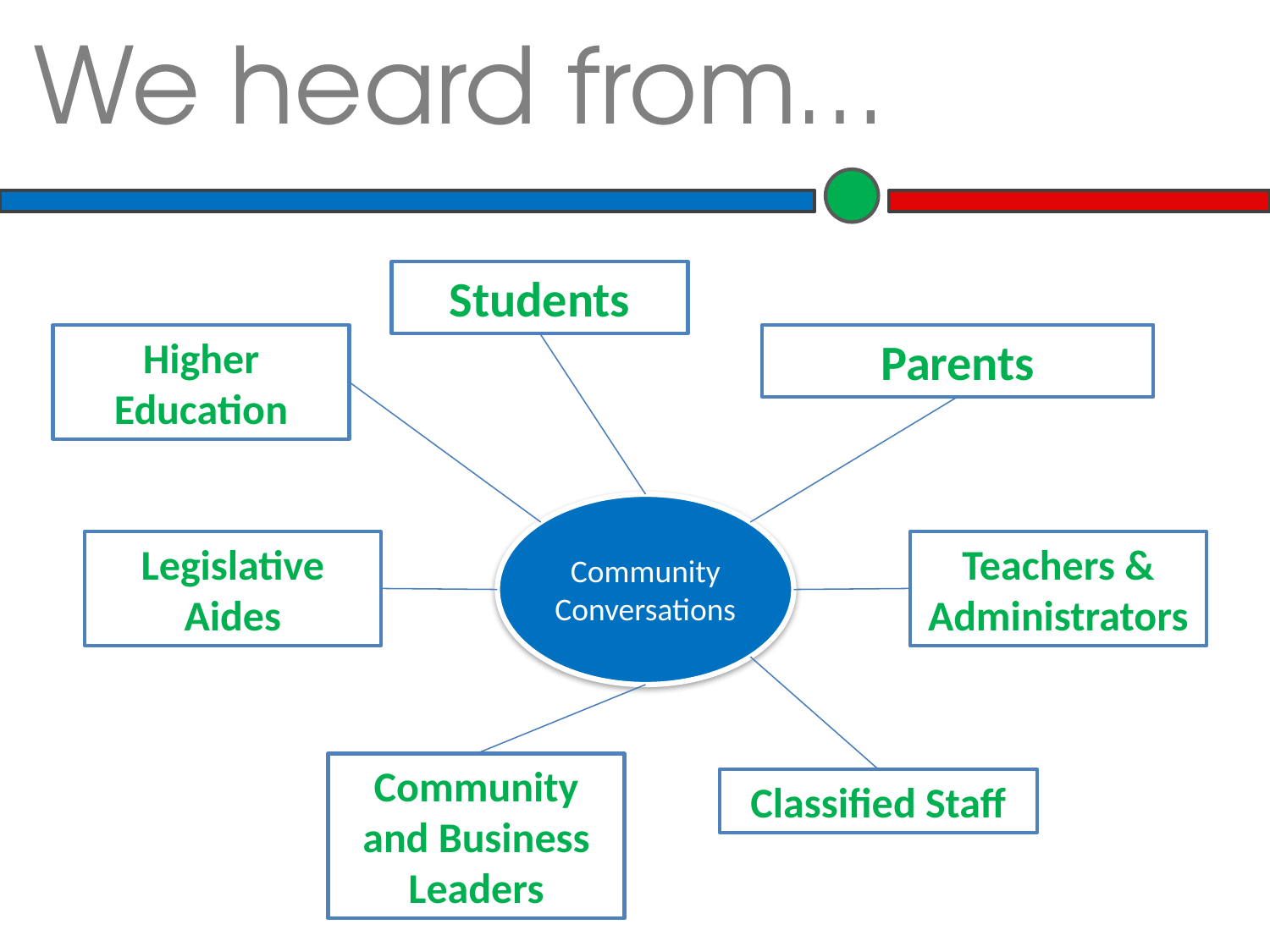

We heard from…

Students
Higher Education
Parents
Community Conversations
Legislative Aides
Teachers & Administrators
Community and Business Leaders
Classified Staff